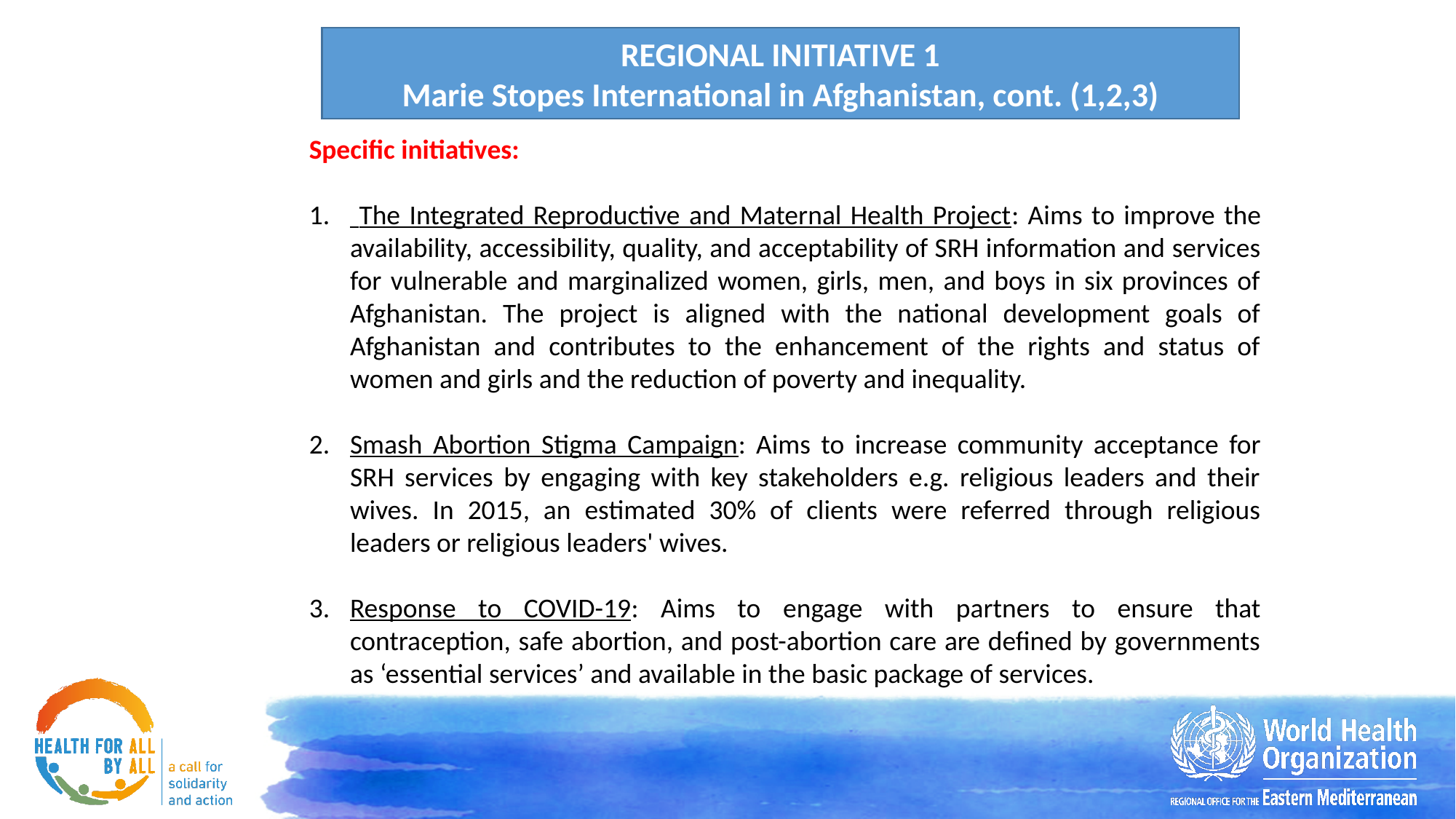

REGIONAL INITIATIVE 1
Marie Stopes International in Afghanistan, cont. (1,2,3)
Specific initiatives:

 The Integrated Reproductive and Maternal Health Project: Aims to improve the availability, accessibility, quality, and acceptability of SRH information and services for vulnerable and marginalized women, girls, men, and boys in six provinces of Afghanistan. The project is aligned with the national development goals of Afghanistan and contributes to the enhancement of the rights and status of women and girls and the reduction of poverty and inequality.

Smash Abortion Stigma Campaign: Aims to increase community acceptance for SRH services by engaging with key stakeholders e.g. religious leaders and their wives. In 2015, an estimated 30% of clients were referred through religious leaders or religious leaders' wives.

Response to COVID-19: Aims to engage with partners to ensure that contraception, safe abortion, and post-abortion care are defined by governments as ‘essential services’ and available in the basic package of services.